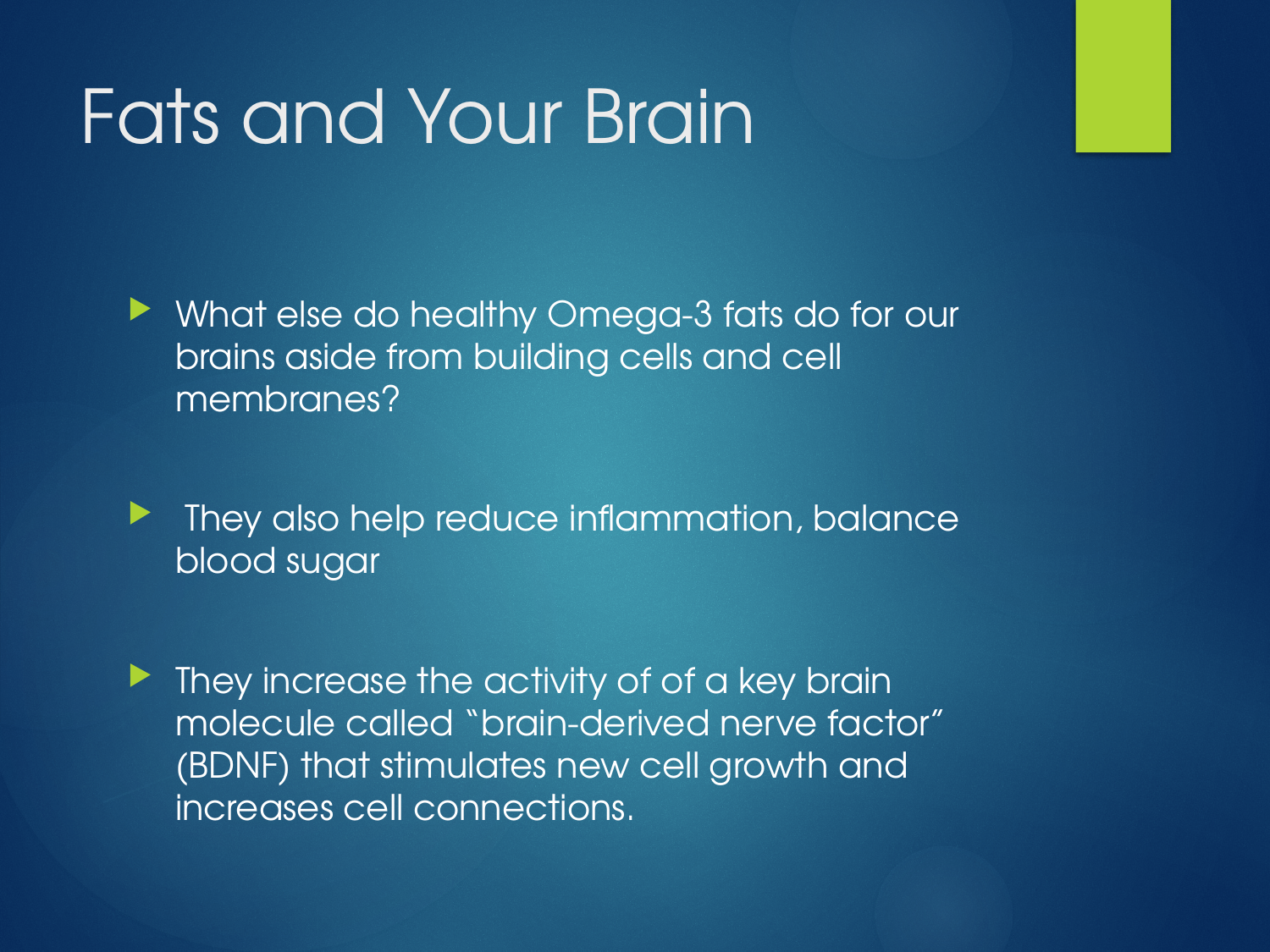

# Fats and Your Brain
What else do healthy Omega-3 fats do for our brains aside from building cells and cell membranes?

 They also help reduce inflammation, balance blood sugar

They increase the activity of of a key brain molecule called “brain-derived nerve factor” (BDNF) that stimulates new cell growth and increases cell connections.